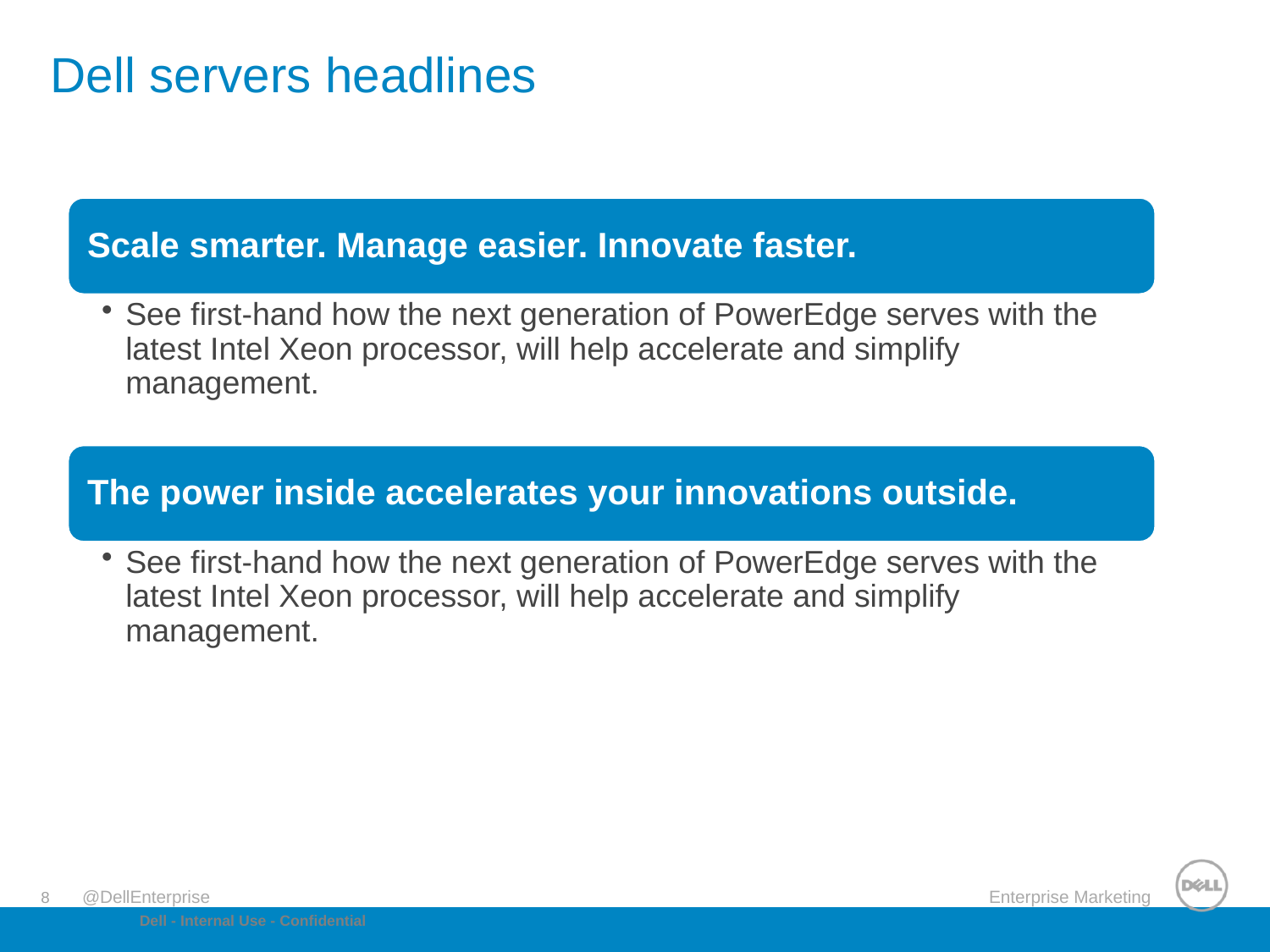

# Dell servers headlines
Scale smarter. Manage easier. Innovate faster.
See first-hand how the next generation of PowerEdge serves with the latest Intel Xeon processor, will help accelerate and simplify management.
The power inside accelerates your innovations outside.
See first-hand how the next generation of PowerEdge serves with the latest Intel Xeon processor, will help accelerate and simplify management.